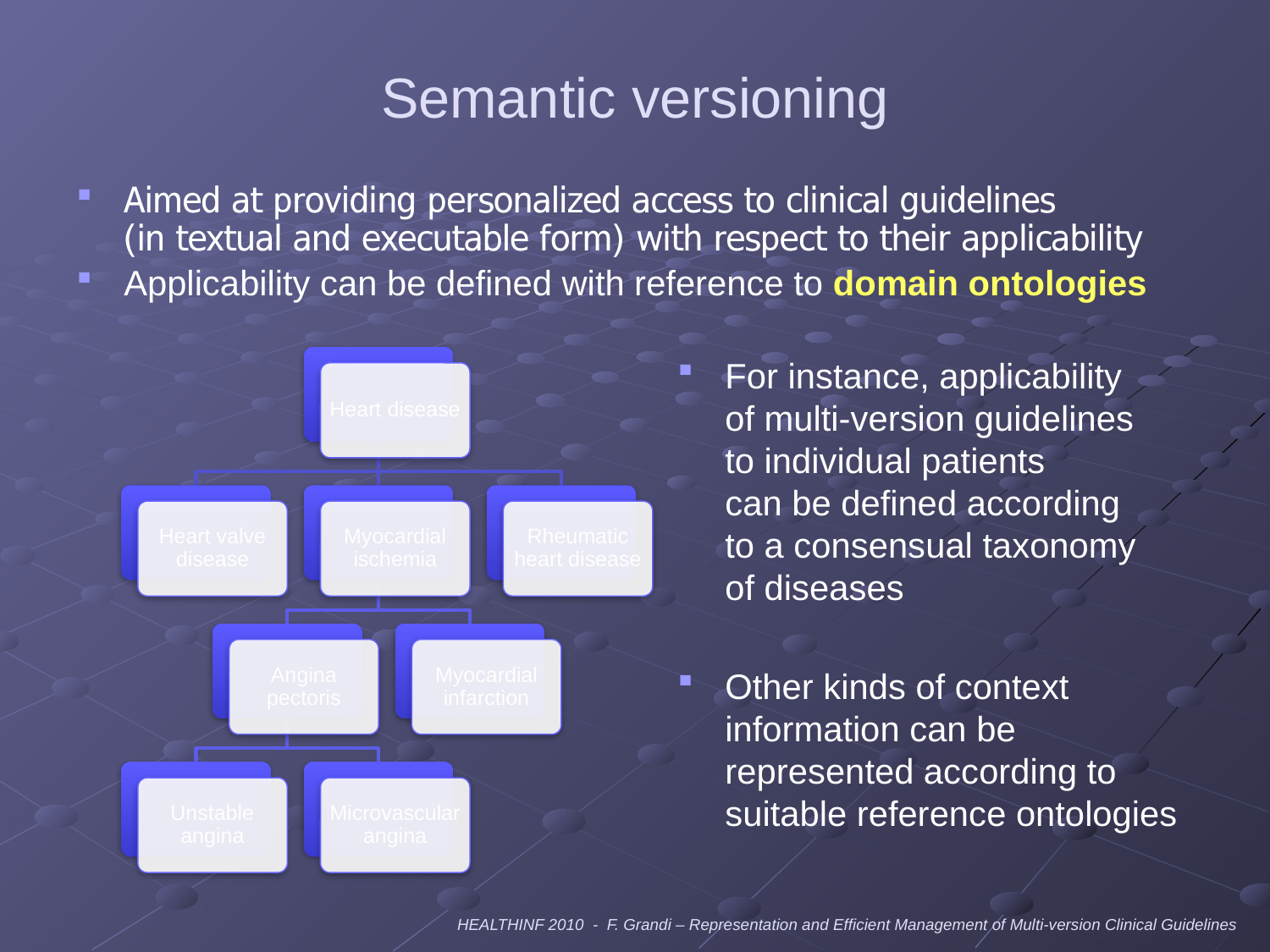

# Semantic versioning
Aimed at providing personalized access to clinical guidelines
(in textual and executable form) with respect to their applicability
Applicability can be defined with reference to domain ontologies

Heart disease
Heart valve disease
Myocardial ischemia
Angina pectoris
Unstable angina
Microvascular angina
Myocardial infarction
Rheumatic heart disease
For instance, applicability
of multi-version guidelines
to individual patients
can be defined according
to a consensual taxonomy
of diseases

Other kinds of context information can be represented according to suitable reference ontologies
HEALTHINF 2010  -  F. Grandi – Representation and Efficient Management of Multi-version Clinical Guidelines